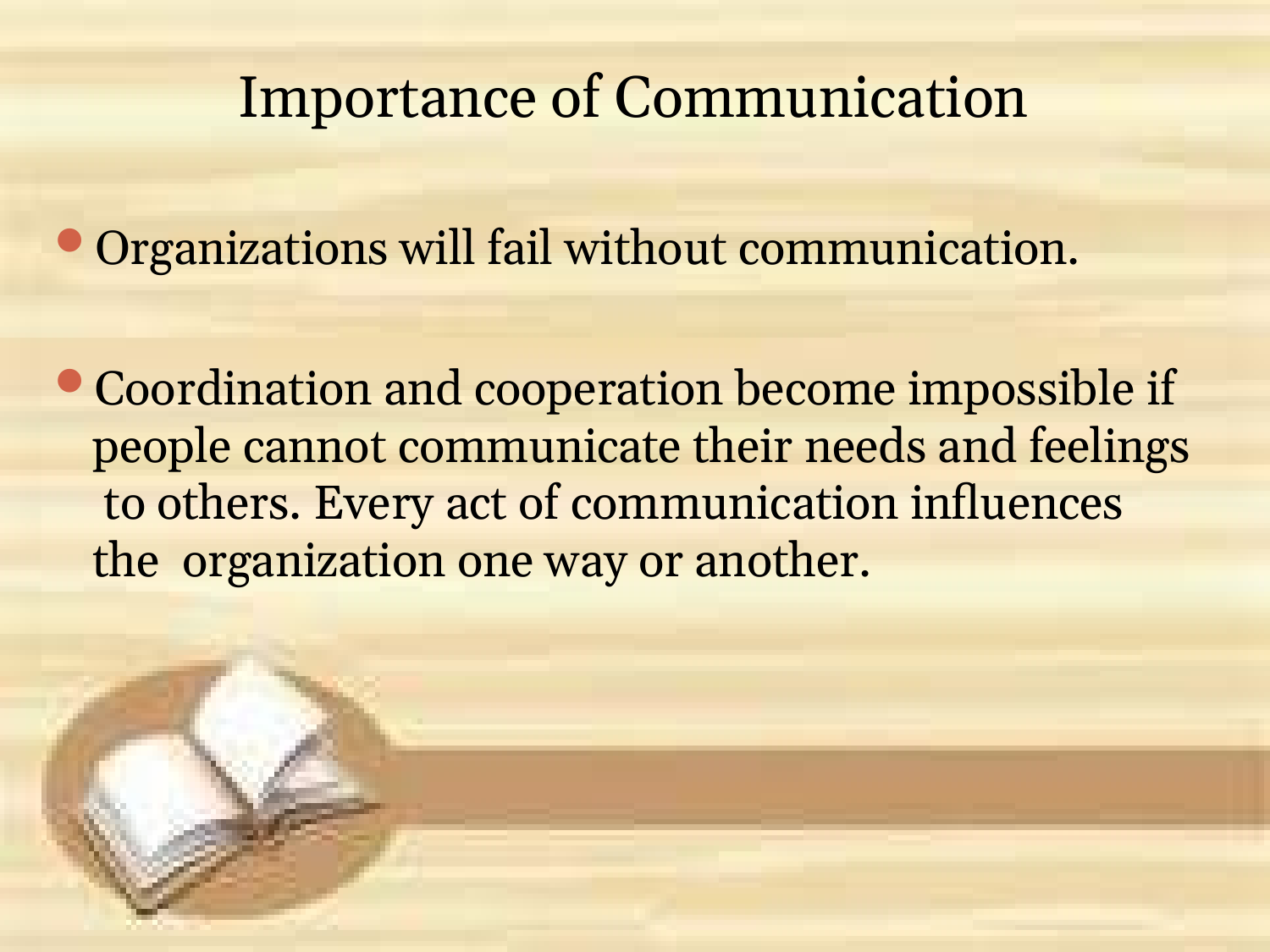

# Importance of Communication
Organizations will fail without communication.

Coordination and cooperation become impossible if  people cannot communicate their needs and feelings  to others. Every act of communication influences the  organization one way or another.